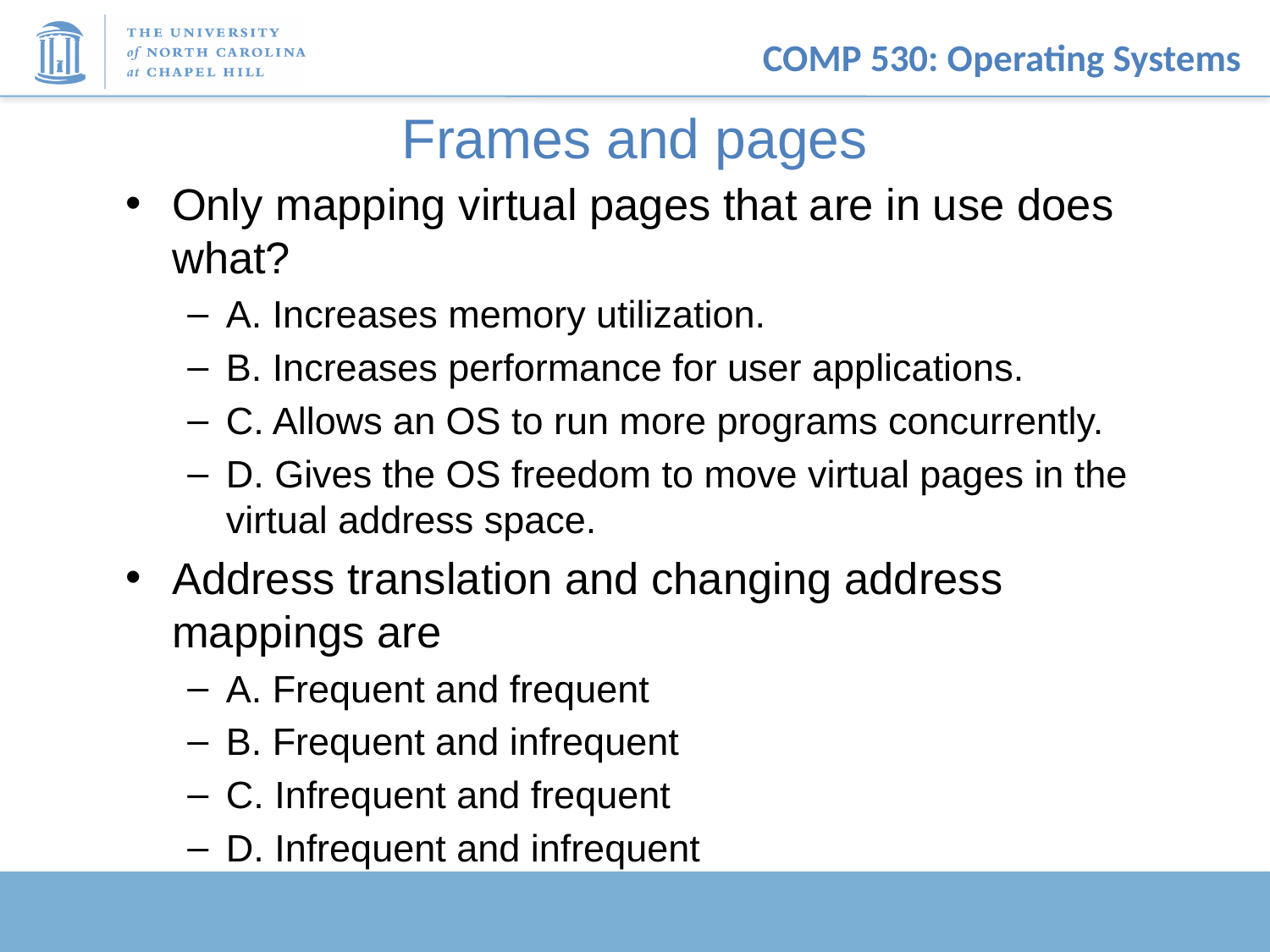

# Frames and pages
Only mapping virtual pages that are in use does what?
A. Increases memory utilization.
B. Increases performance for user applications.
C. Allows an OS to run more programs concurrently.
D. Gives the OS freedom to move virtual pages in the virtual address space.
Address translation and changing address mappings are
A. Frequent and frequent
B. Frequent and infrequent
C. Infrequent and frequent
D. Infrequent and infrequent